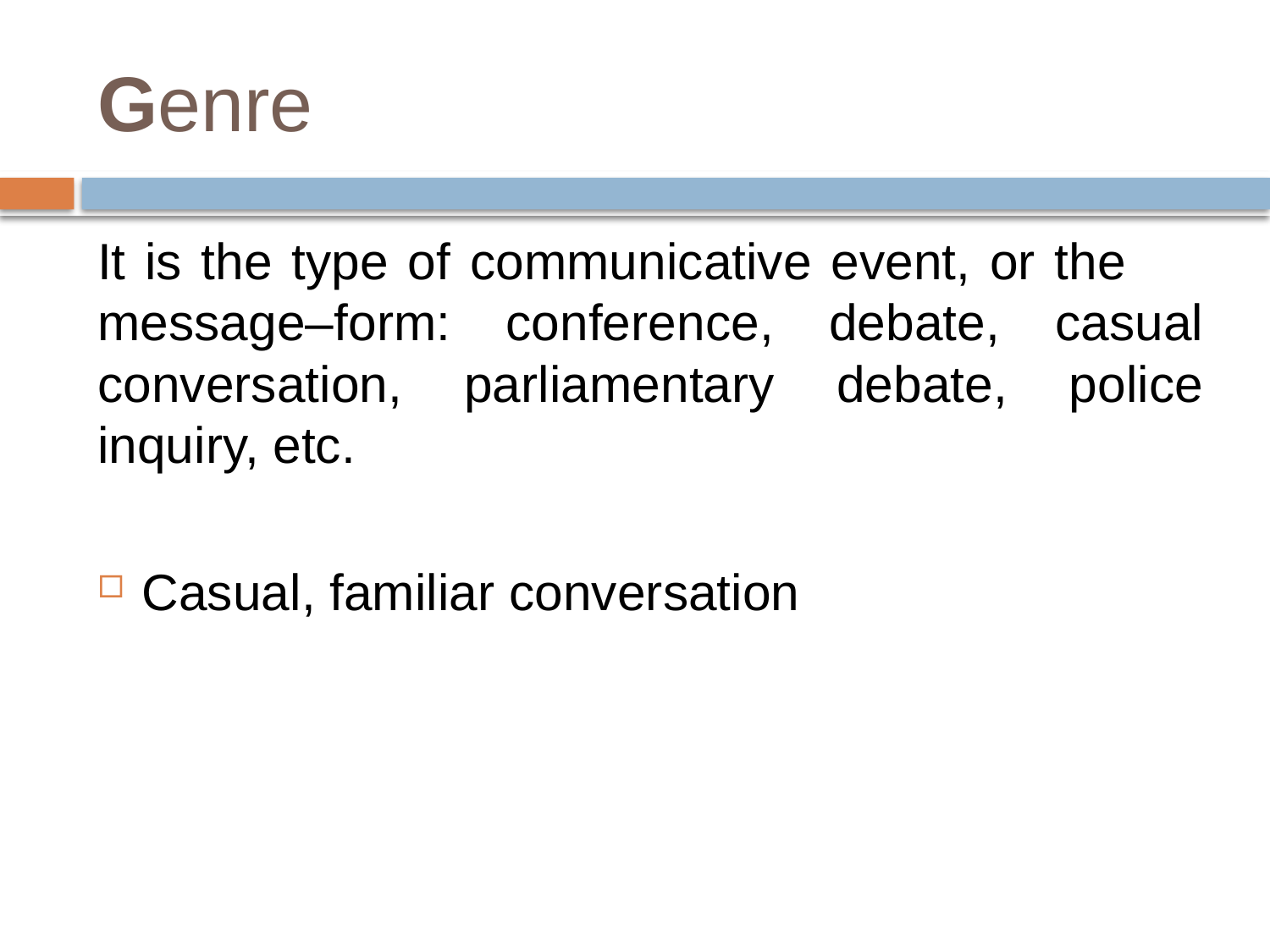

# Genre
It is the type of communicative event, or the     message–form: conference, debate, casual conversation, parliamentary debate, police inquiry, etc.

Casual, familiar conversation